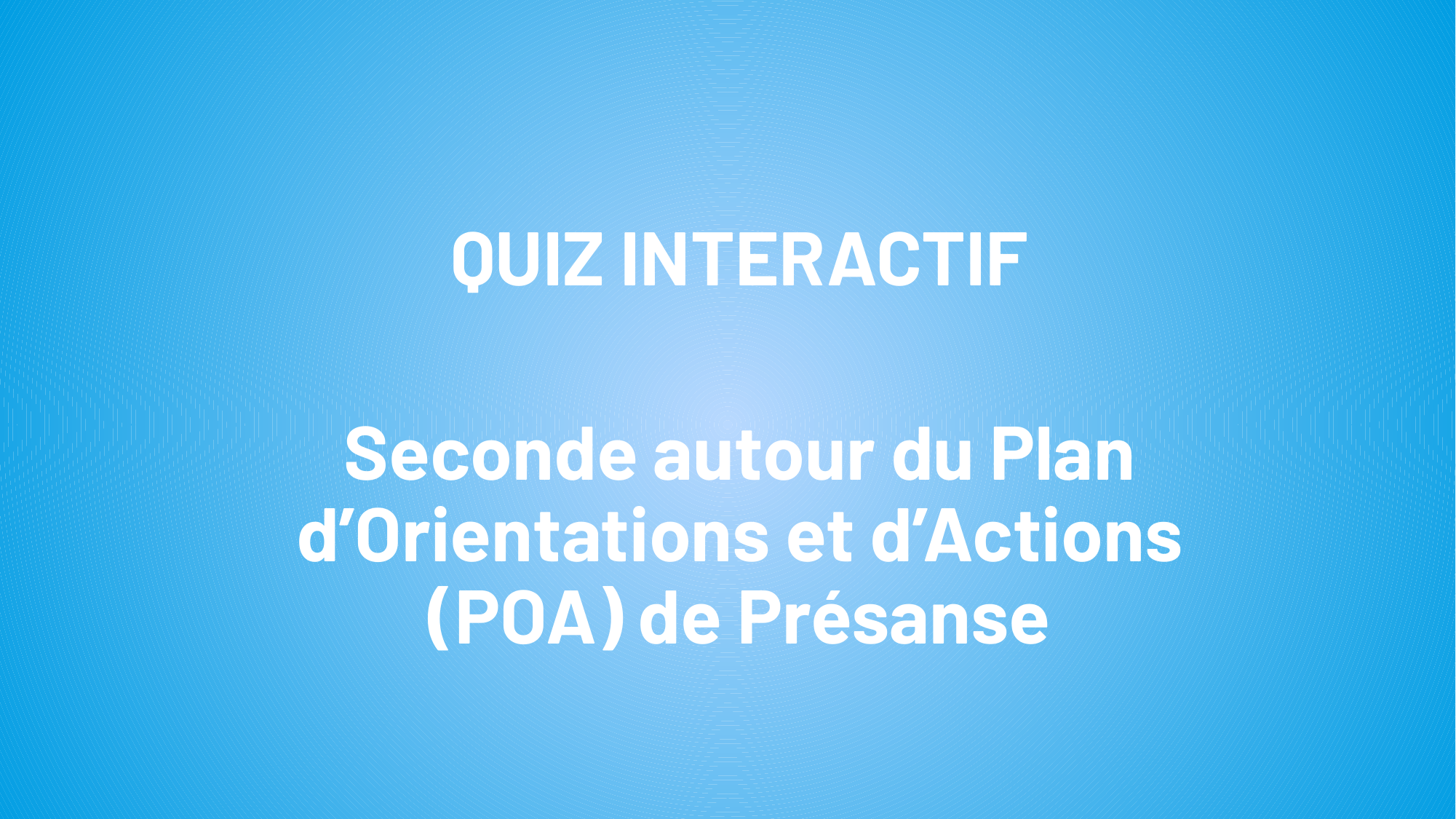

QUIZ INTERACTIF

Seconde autour du Plan d’Orientations et d’Actions (POA) de Présanse